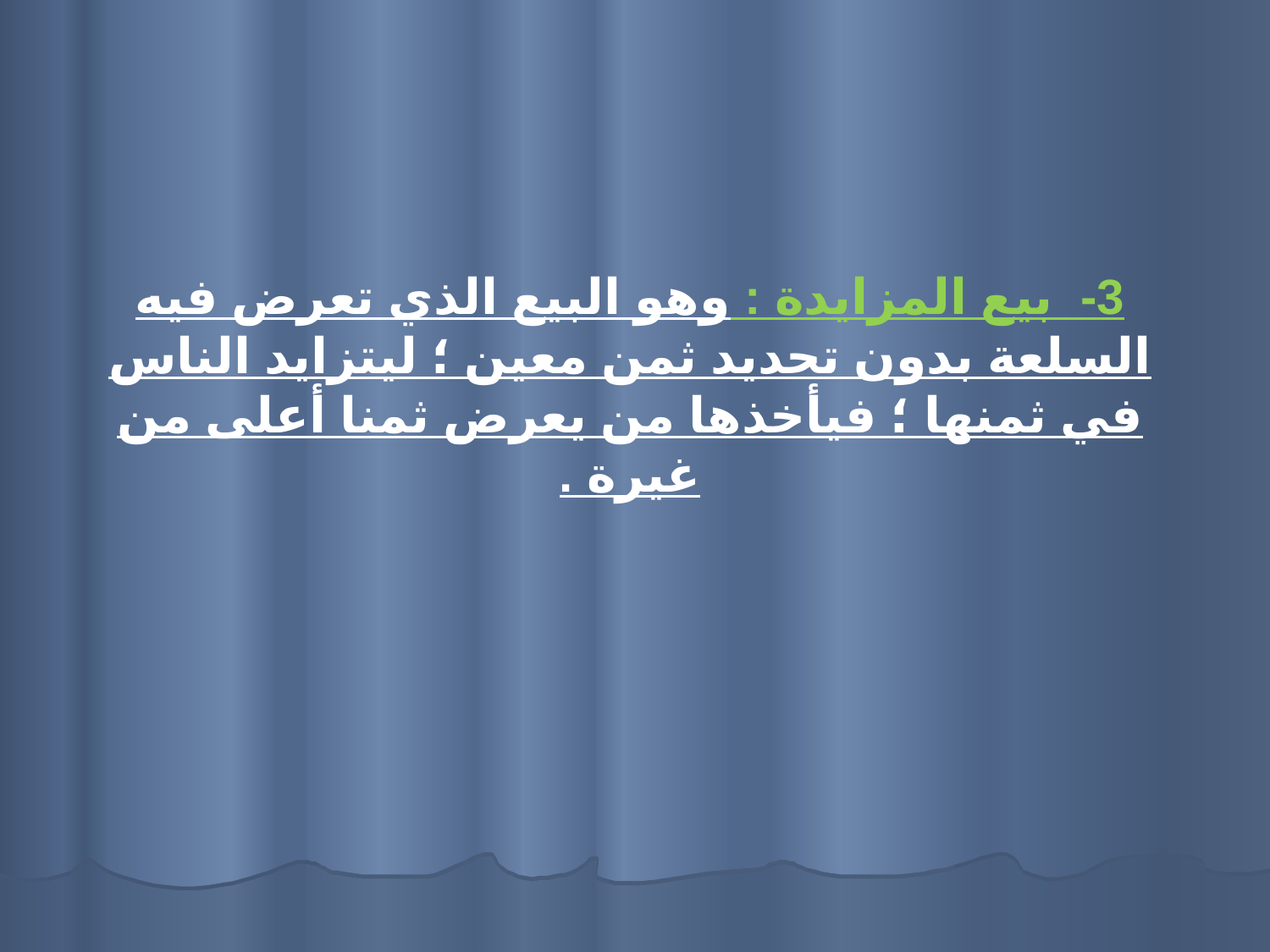

# 3-  بيع المزايدة : وهو البيع الذي تعرض فيه السلعة بدون تحديد ثمن معين ؛ ليتزايد الناس في ثمنها ؛ فيأخذها من يعرض ثمنا أعلى من غيرة .